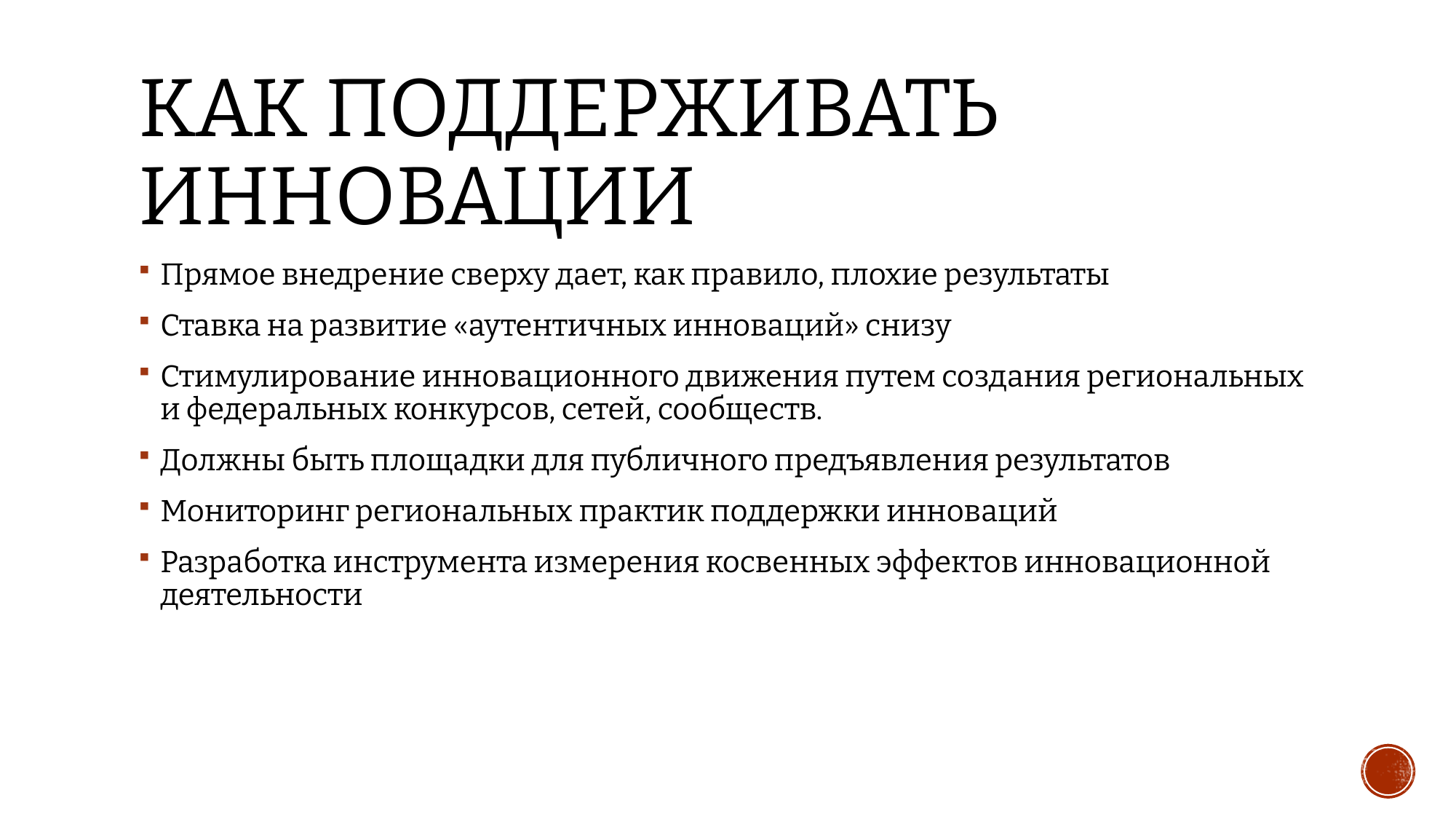

# Как поддерживать инновации
Прямое внедрение сверху дает, как правило, плохие результаты
Ставка на развитие «аутентичных инноваций» снизу
Стимулирование инновационного движения путем создания региональных и федеральных конкурсов, сетей, сообществ.
Должны быть площадки для публичного предъявления результатов
Мониторинг региональных практик поддержки инноваций
Разработка инструмента измерения косвенных эффектов инновационной деятельности